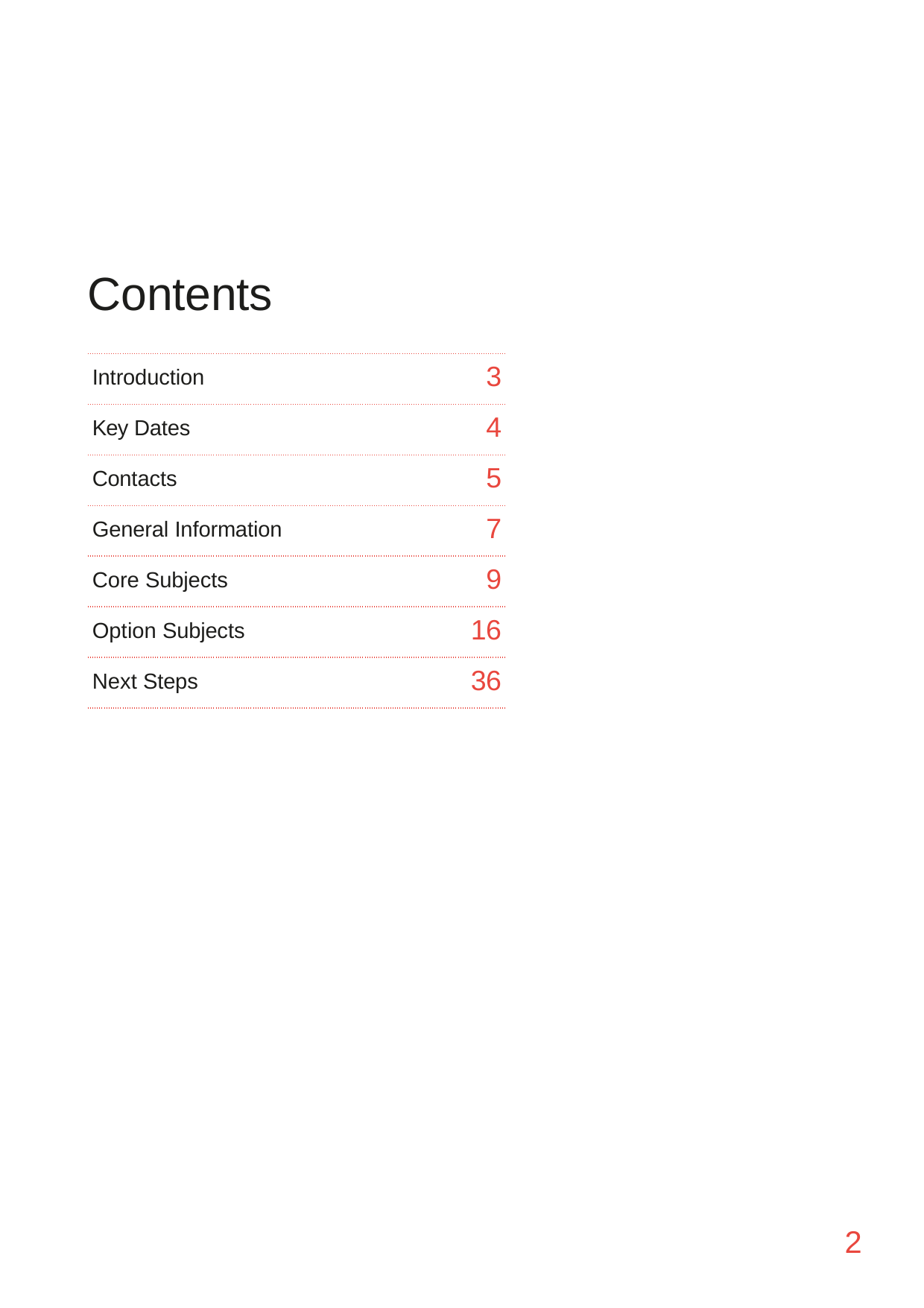

# Contents
| Introduction | 3 |
| --- | --- |
| Key Dates | 4 |
| Contacts | 5 |
| General Information | 7 |
| Core Subjects | 9 |
| Option Subjects | 16 |
| Next Steps | 36 |
2